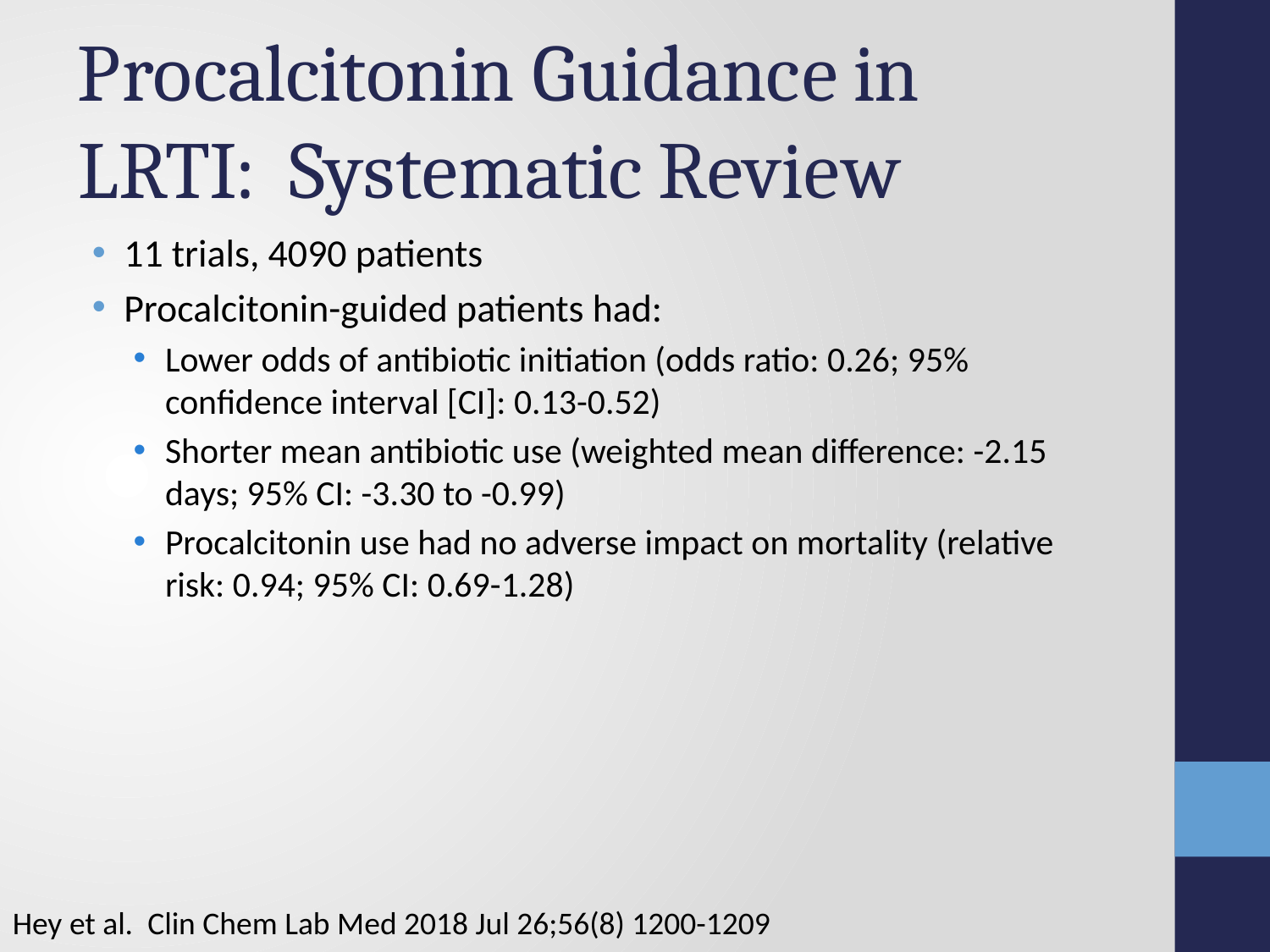

# Procalcitonin Guidance in LRTI:  Systematic Review
11 trials, 4090 patients
Procalcitonin-guided patients had:
Lower odds of antibiotic initiation (odds ratio: 0.26; 95% confidence interval [CI]: 0.13-0.52)
Shorter mean antibiotic use (weighted mean difference: -2.15 days; 95% CI: -3.30 to -0.99)
Procalcitonin use had no adverse impact on mortality (relative risk: 0.94; 95% CI: 0.69-1.28)
Hey et al.  Clin Chem Lab Med 2018 Jul 26;56(8) 1200-1209